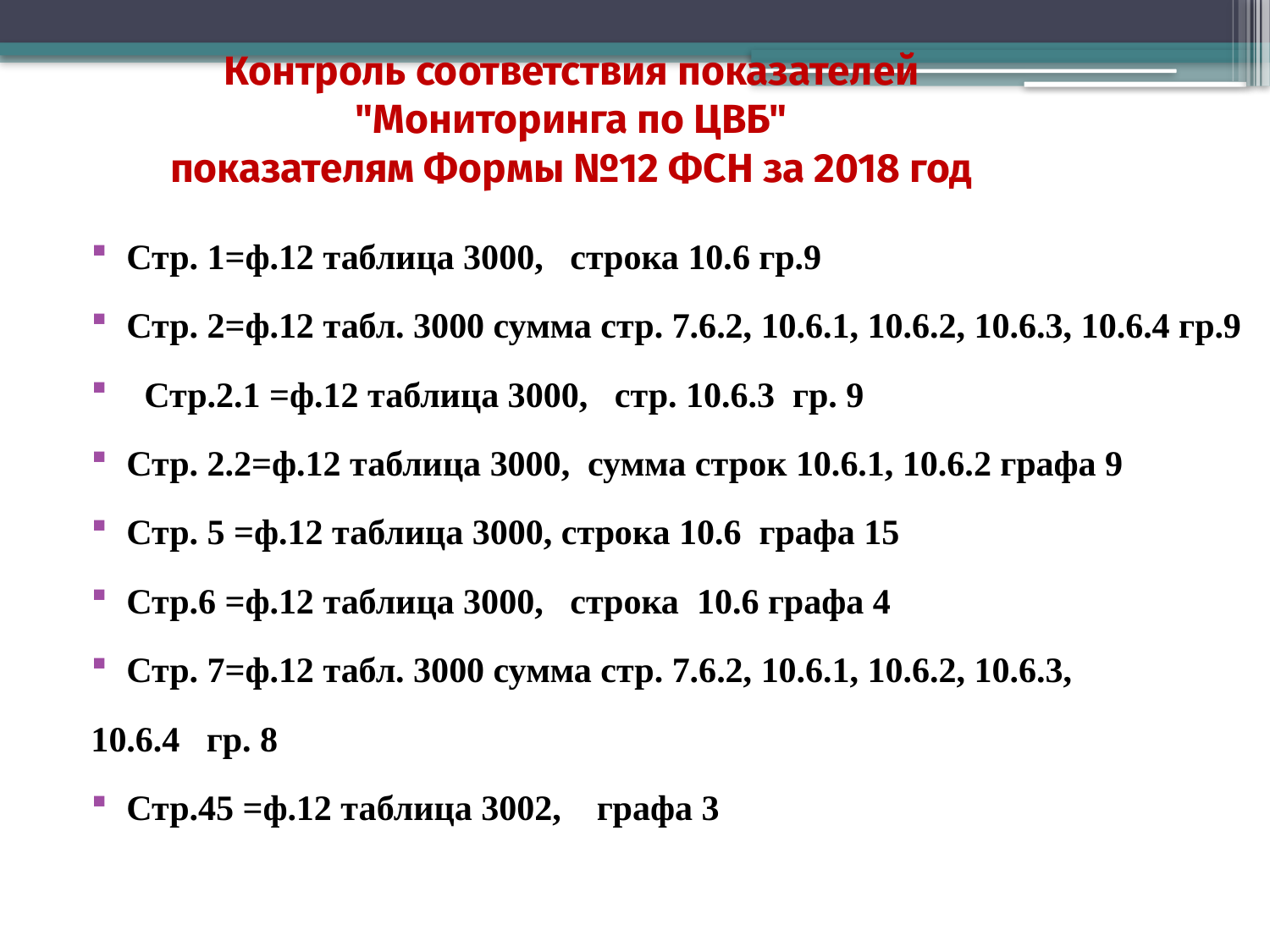

Контроль соответствия показателей
 "Мониторинга по ЦВБ"
показателям Формы №12 ФСН за 2018 год
Стр. 1=ф.12 таблица 3000,   строка 10.6 гр.9
Стр. 2=ф.12 табл. 3000 сумма стр. 7.6.2, 10.6.1, 10.6.2, 10.6.3, 10.6.4 гр.9
  Стр.2.1 =ф.12 таблица 3000,   стр. 10.6.3  гр. 9
Стр. 2.2=ф.12 таблица 3000,  сумма строк 10.6.1, 10.6.2 графа 9
Стр. 5 =ф.12 таблица 3000, строка 10.6  графа 15
Стр.6 =ф.12 таблица 3000,   строка  10.6 графа 4
Стр. 7=ф.12 табл. 3000 сумма стр. 7.6.2, 10.6.1, 10.6.2, 10.6.3,
10.6.4   гр. 8
Стр.45 =ф.12 таблица 3002,    графа 3